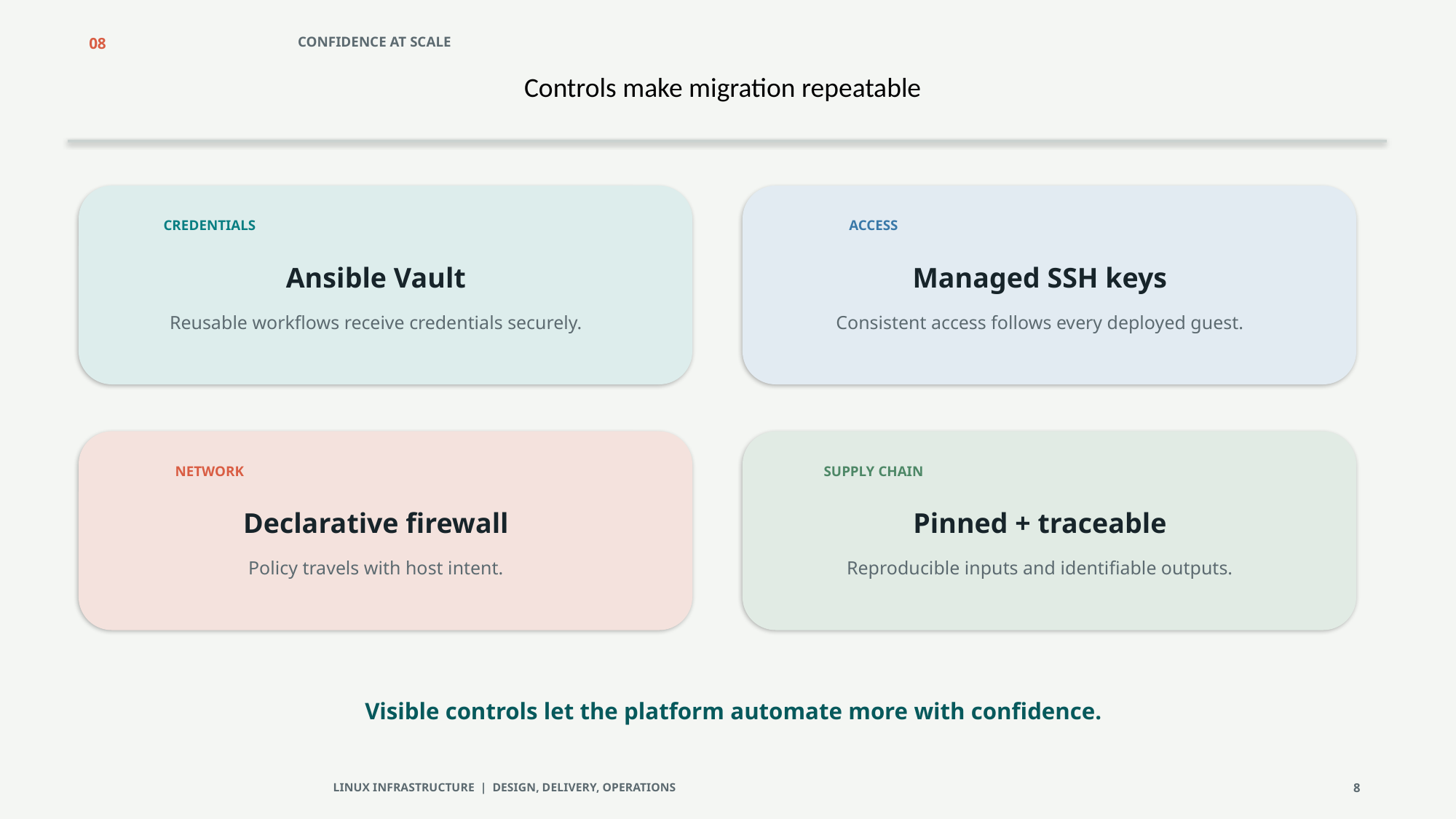

08
CONFIDENCE AT SCALE
Controls make migration repeatable

CREDENTIALS
ACCESS
Ansible Vault
Managed SSH keys
Reusable workflows receive credentials securely.
Consistent access follows every deployed guest.

NETWORK
SUPPLY CHAIN
Declarative firewall
Pinned + traceable
Policy travels with host intent.
Reproducible inputs and identifiable outputs.
Visible controls let the platform automate more with confidence.
LINUX INFRASTRUCTURE  |  DESIGN, DELIVERY, OPERATIONS
8